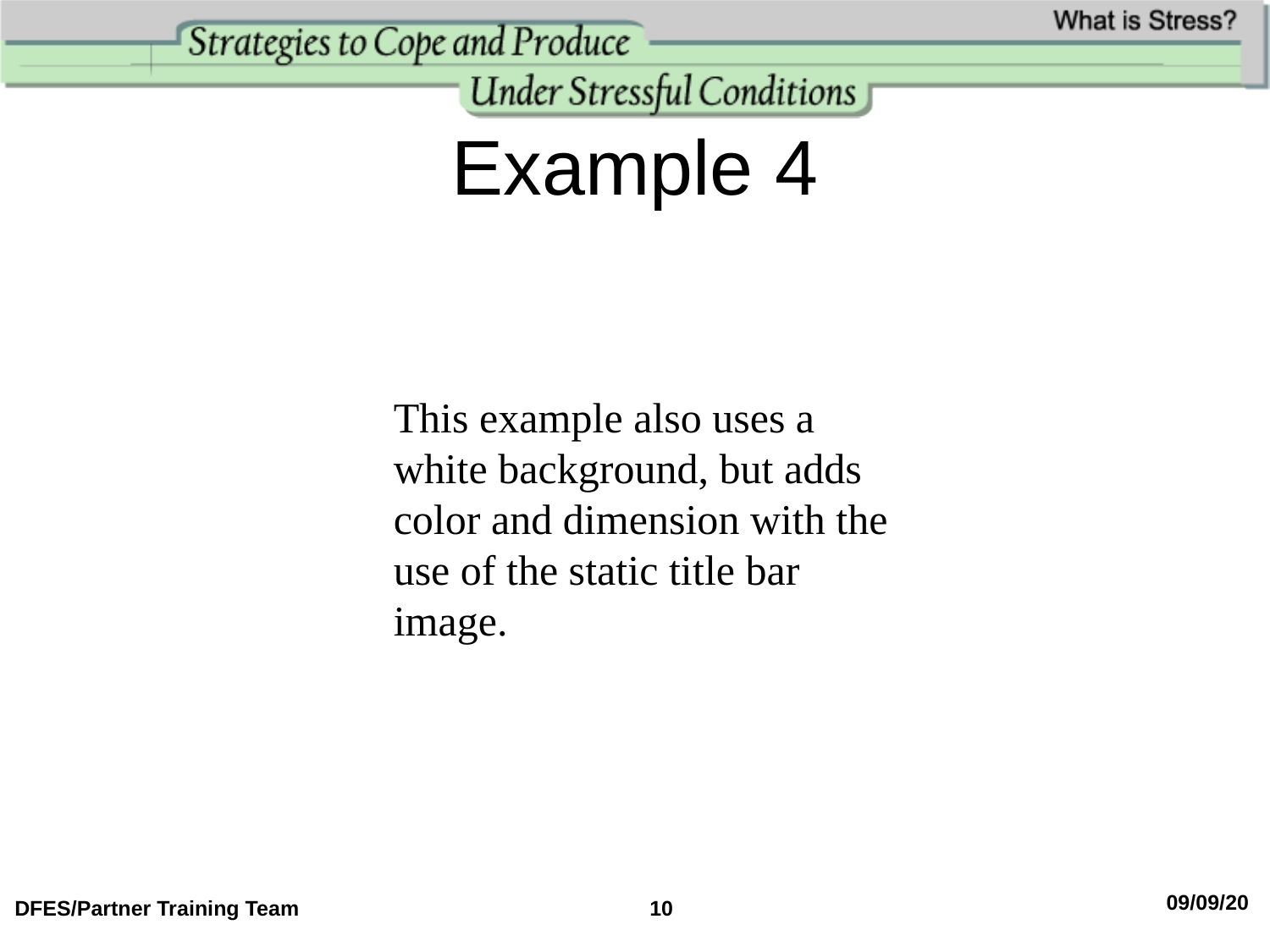

# Example 4
This example also uses a white background, but adds color and dimension with the use of the static title bar image.
DFES/Partner Training Team
09/09/20
10